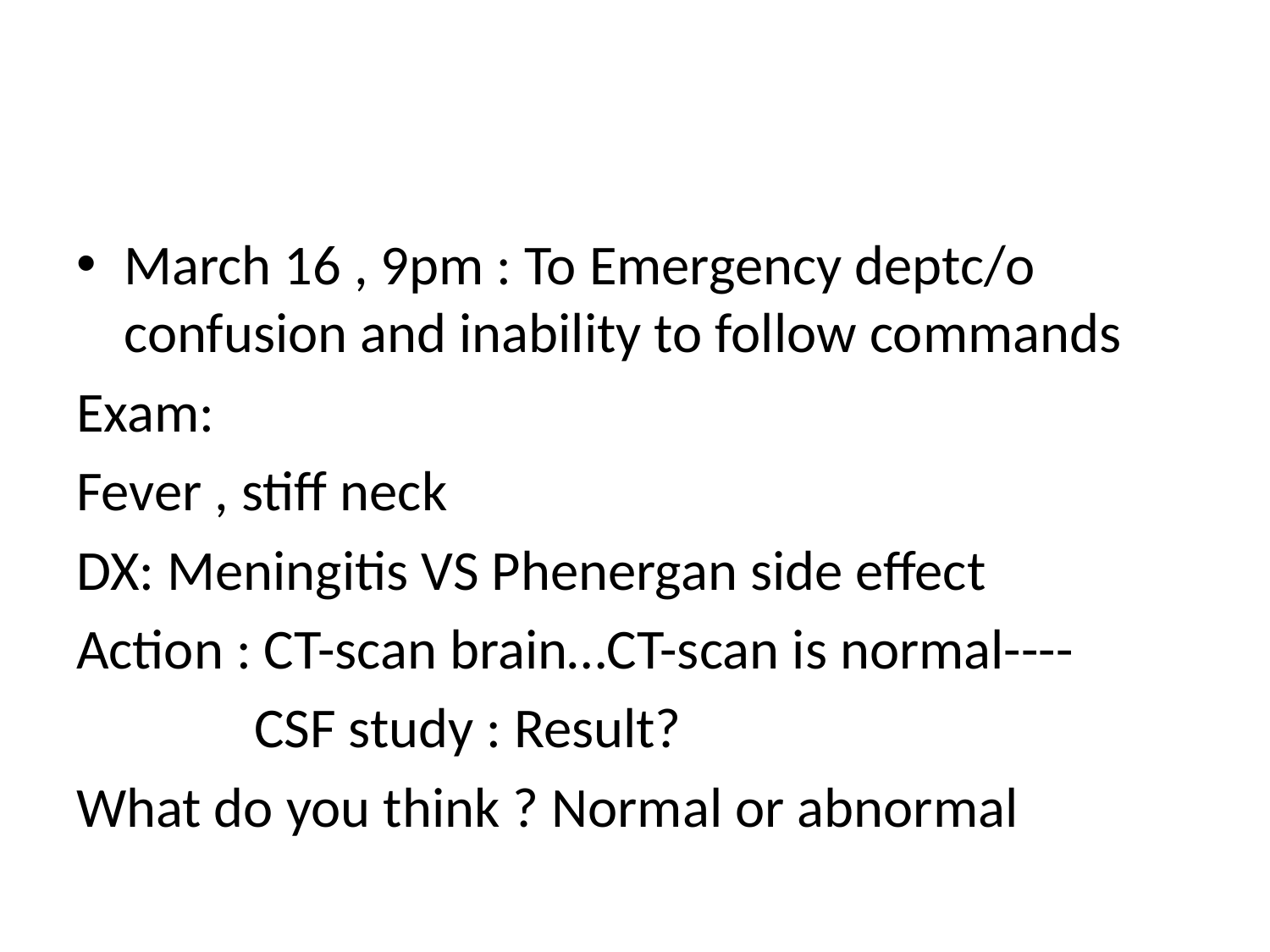

#
March 16 , 9pm : To Emergency deptc/o confusion and inability to follow commands
Exam:
Fever , stiff neck
DX: Meningitis VS Phenergan side effect
Action : CT-scan brain…CT-scan is normal----
              CSF study : Result?
What do you think ? Normal or abnormal